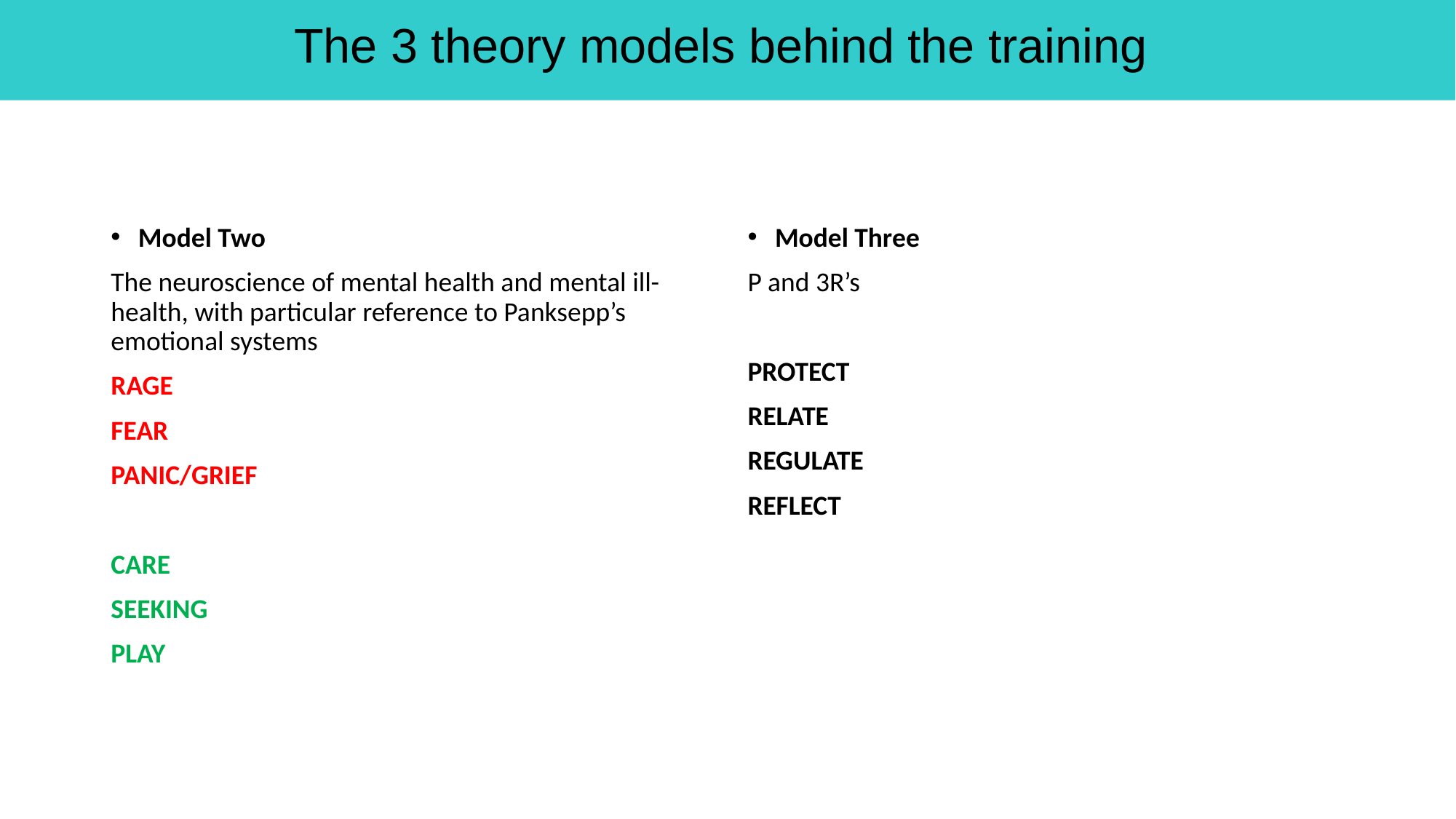

# The 3 theory models behind the training

Model Two
The neuroscience of mental health and mental ill-health, with particular reference to Panksepp’s emotional systems
RAGE
FEAR
PANIC/GRIEF

CARE
SEEKING
PLAY
Model Three
P and 3R’s

PROTECT
RELATE
REGULATE
REFLECT